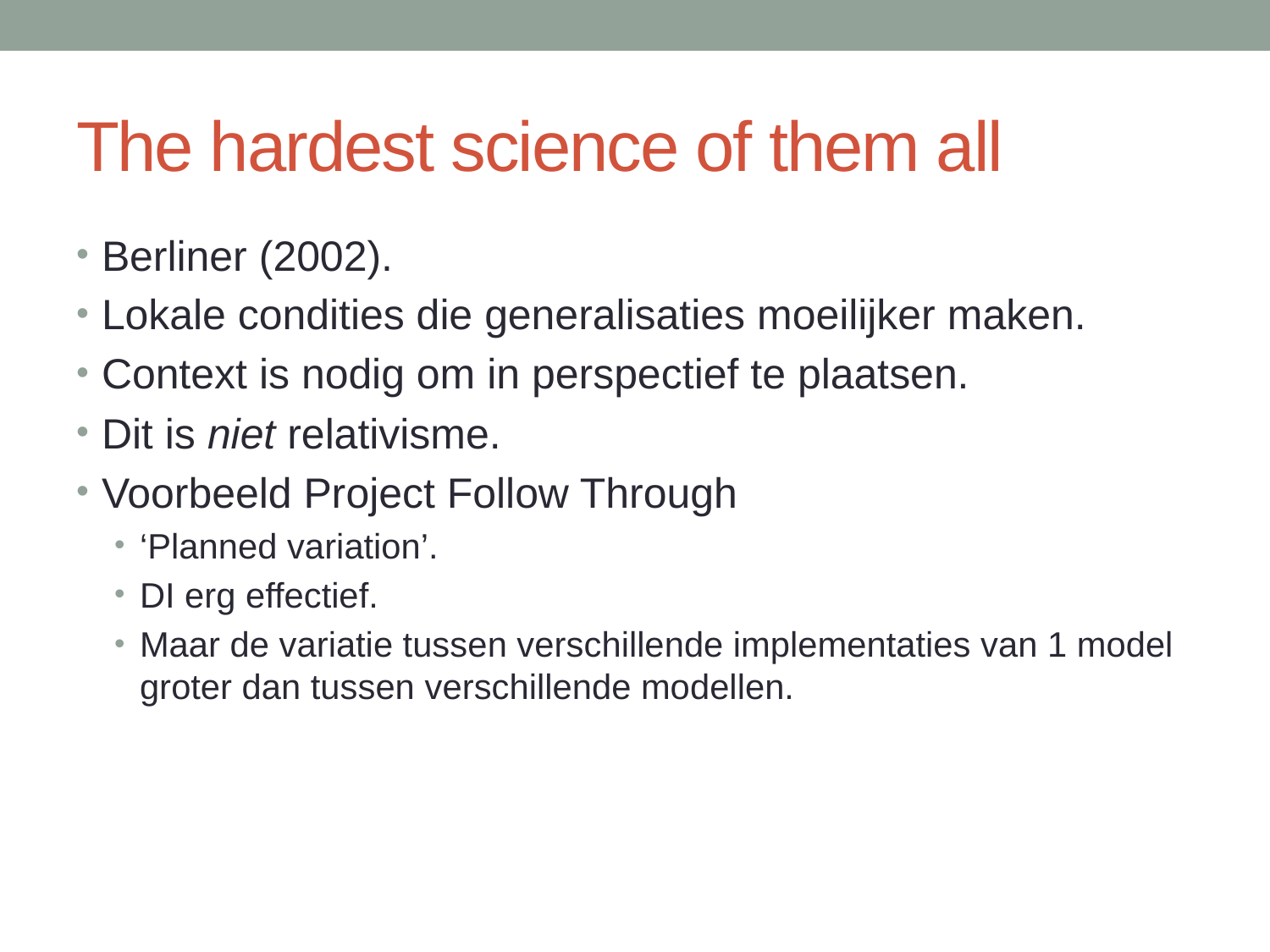

# The hardest science of them all
Berliner (2002).
Lokale condities die generalisaties moeilijker maken.
Context is nodig om in perspectief te plaatsen.
Dit is niet relativisme.
Voorbeeld Project Follow Through
‘Planned variation’.
DI erg effectief.
Maar de variatie tussen verschillende implementaties van 1 model groter dan tussen verschillende modellen.